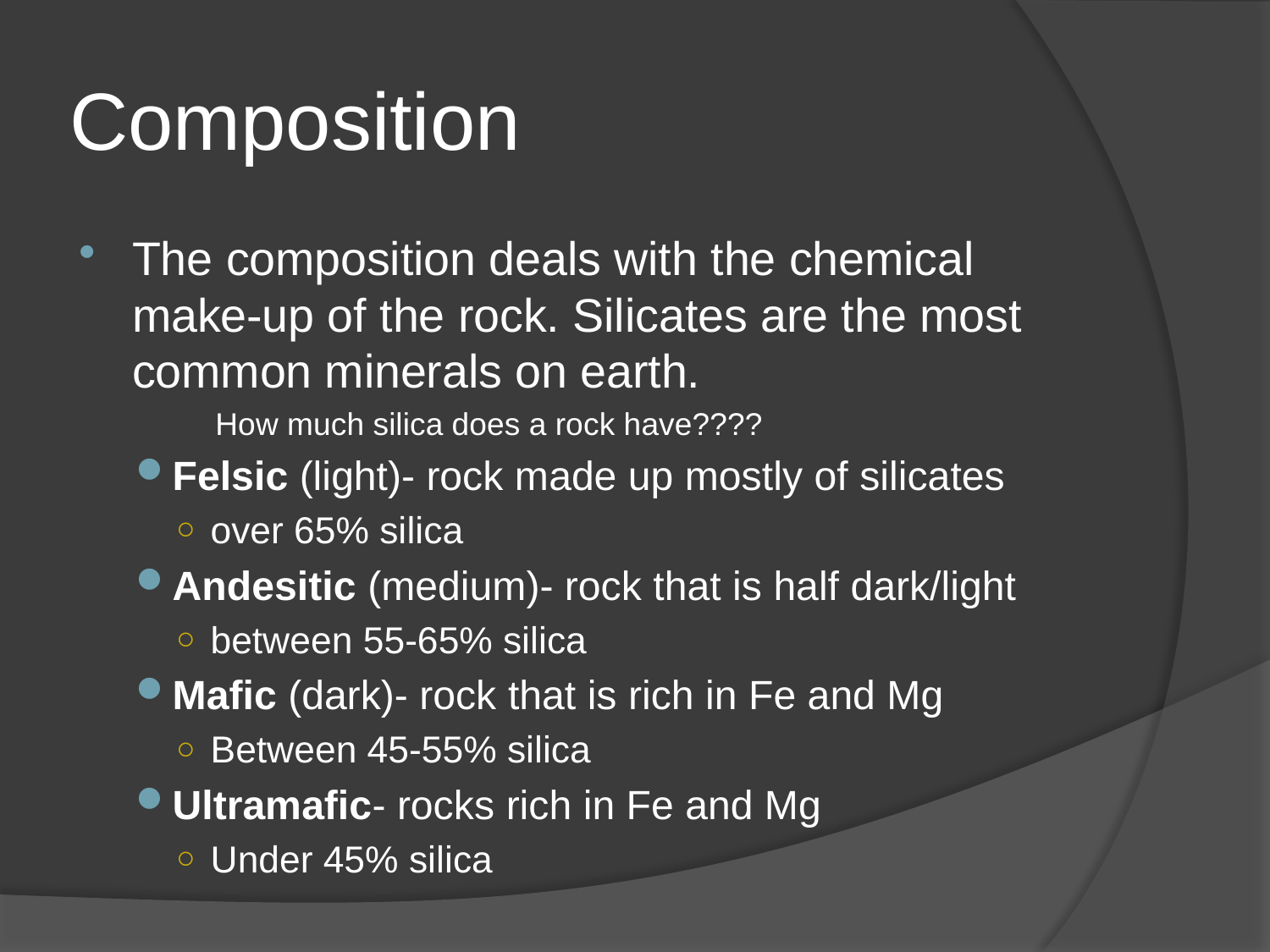

# Composition
The composition deals with the chemical make-up of the rock. Silicates are the most common minerals on earth.
How much silica does a rock have????
Felsic (light)- rock made up mostly of silicates
over 65% silica
Andesitic (medium)- rock that is half dark/light
between 55-65% silica
Mafic (dark)- rock that is rich in Fe and Mg
Between 45-55% silica
Ultramafic- rocks rich in Fe and Mg
Under 45% silica